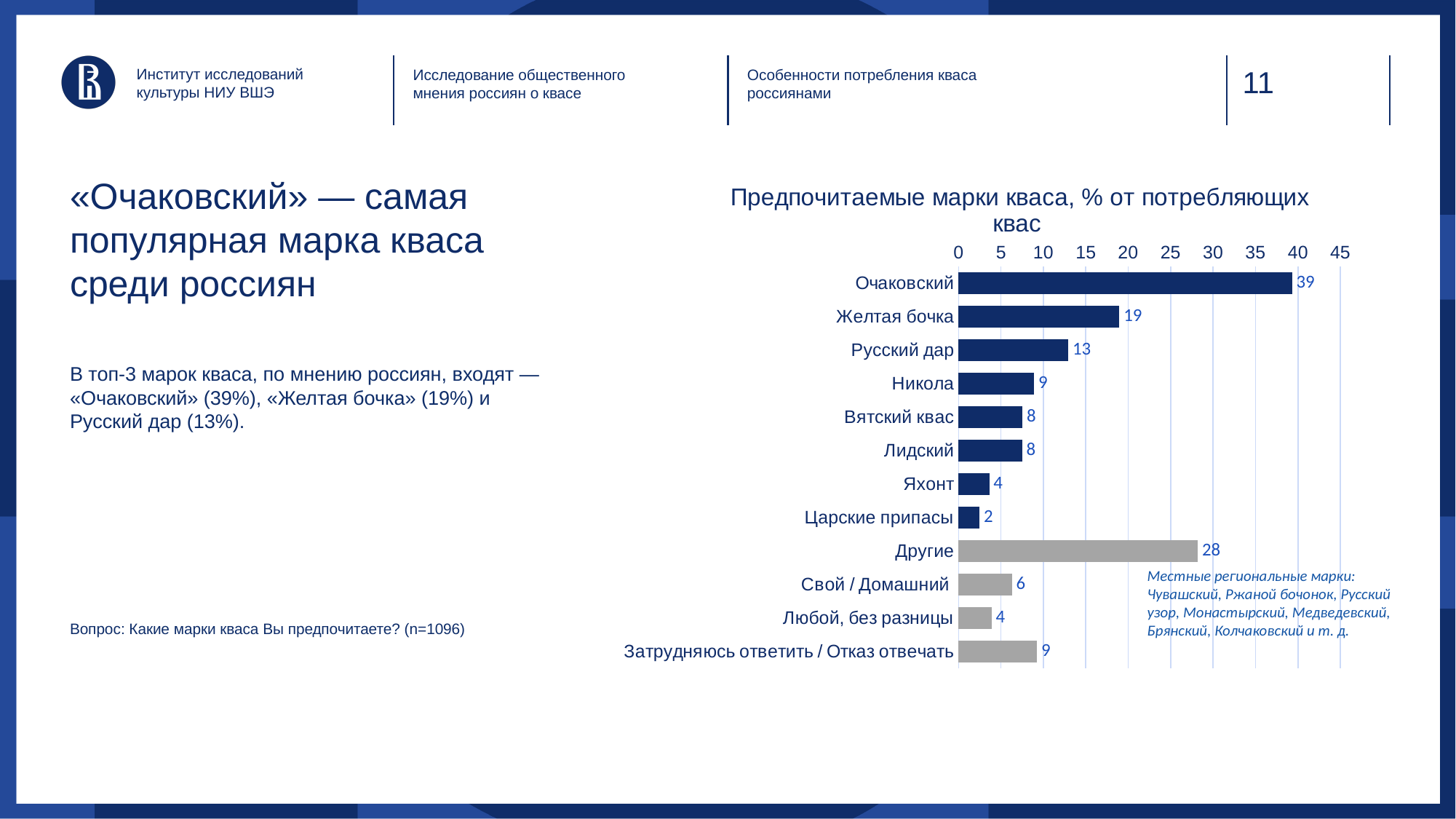

Институт исследований культуры НИУ ВШЭ
Исследование общественного мнения россиян о квасе
Особенности потребления кваса россиянами
# «Очаковский» — самая популярная марка кваса среди россиян

### Chart: Предпочитаемые марки кваса, % от потребляющих квас

| Category | Series 1 |
|---|---|
| Очаковский | 39.3085395 |
| Желтая бочка | 18.9631836 |
| Русский дар | 12.9460608 |
| Никола | 8.90219489 |
| Вятский квас | 7.55212955 |
| Лидский | 7.50287153 |
| Яхонт | 3.61926438 |
| Царские припасы | 2.48431741 |
| Другие | 28.2 |
| Свой‎ / Домашний  | 6.3 |
| Любой, без разницы | 3.88985098 |
| Затрудняюсь ответить / Отказ отвечать | 9.23919544 |
В топ-3 марок кваса, по мнению россиян, входят — «Очаковский» (39%), «Желтая бочка» (19%) и Русский дар (13%).

Местные региональные марки: Чувашский, Ржаной бочонок, Русский узор, Монастырский, Медведевский, Брянский, Колчаковский и т. д.
Вопрос: Какие марки кваса Вы предпочитаете? (n=1096)